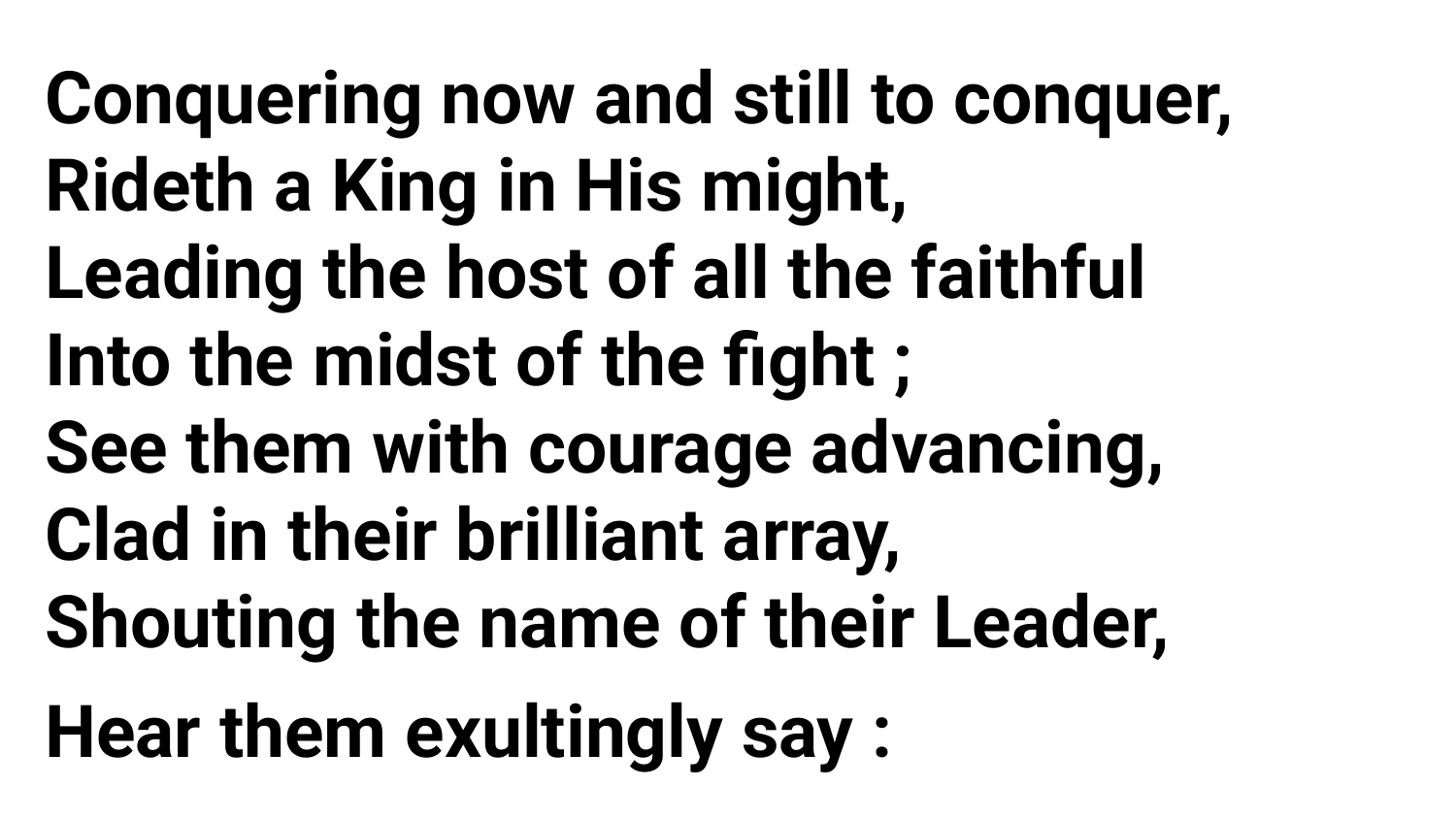

Conquering now and still to conquer,
Rideth a King in His might,
Leading the host of all the faithful
Into the midst of the fight ;
See them with courage advancing,
Clad in their brilliant array,
Shouting the name of their Leader,
Hear them exultingly say :